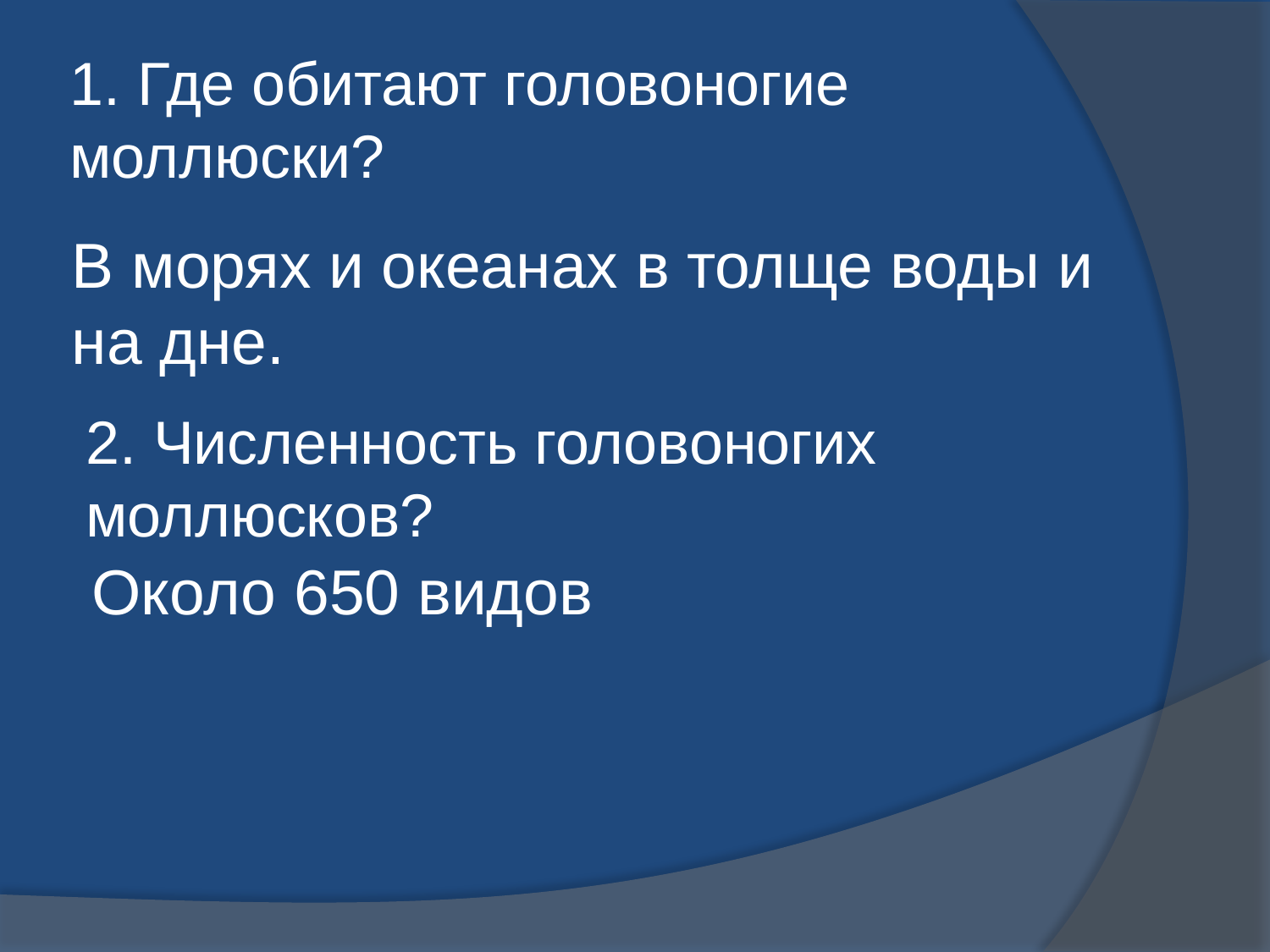

# 1. Где обитают головоногие моллюски?
В морях и океанах в толще воды и на дне.
2. Численность головоногих моллюсков?
Около 650 видов